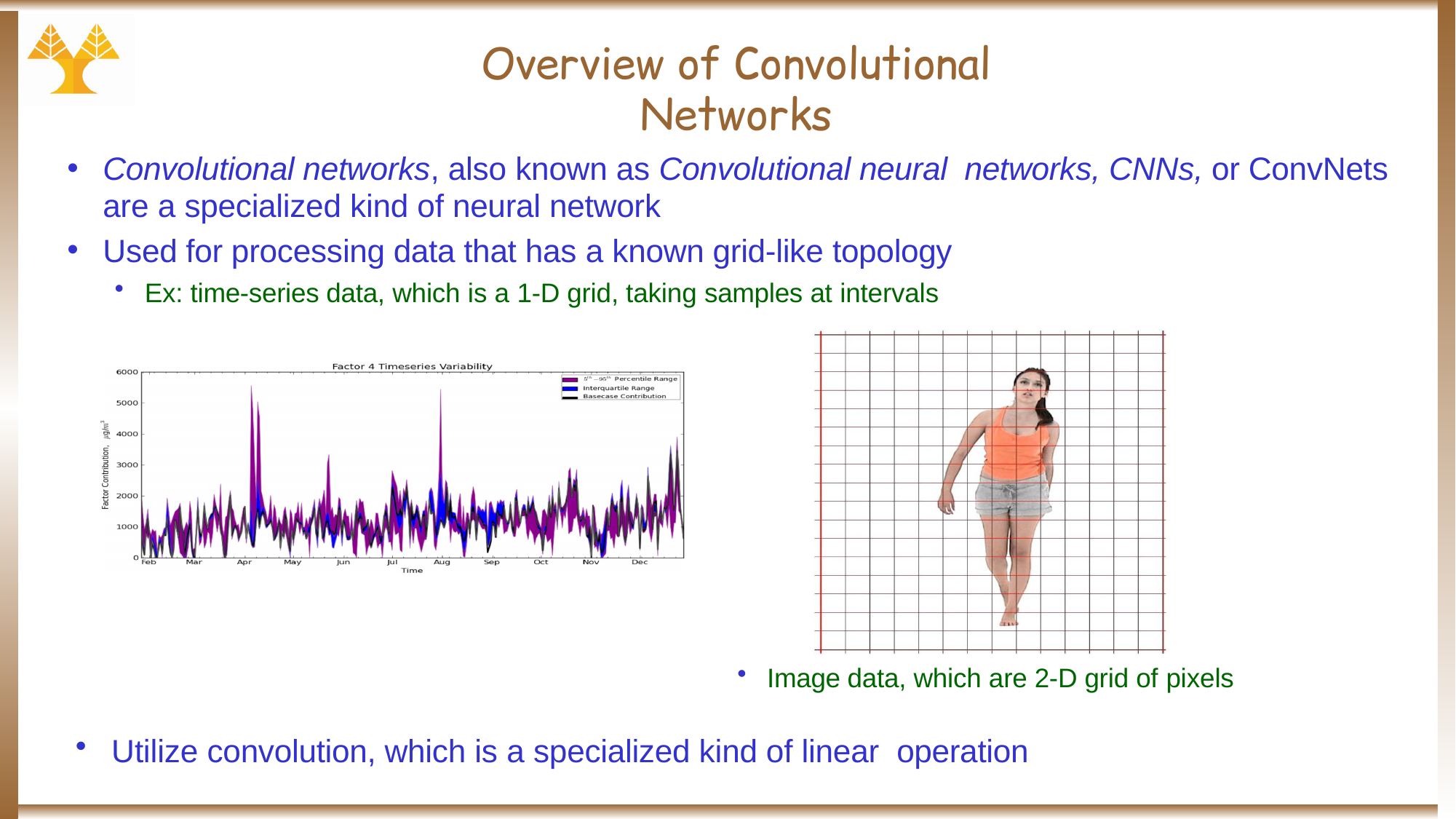

# Overview of Convolutional Networks
Convolutional networks, also known as Convolutional neural  networks, CNNs, or ConvNets are a specialized kind of neural network
Used for processing data that has a known grid-like topology
Ex: time-series data, which is a 1-D grid, taking samples at intervals

Image data, which are 2-D grid of pixels
Utilize convolution, which is a specialized kind of linear  operation